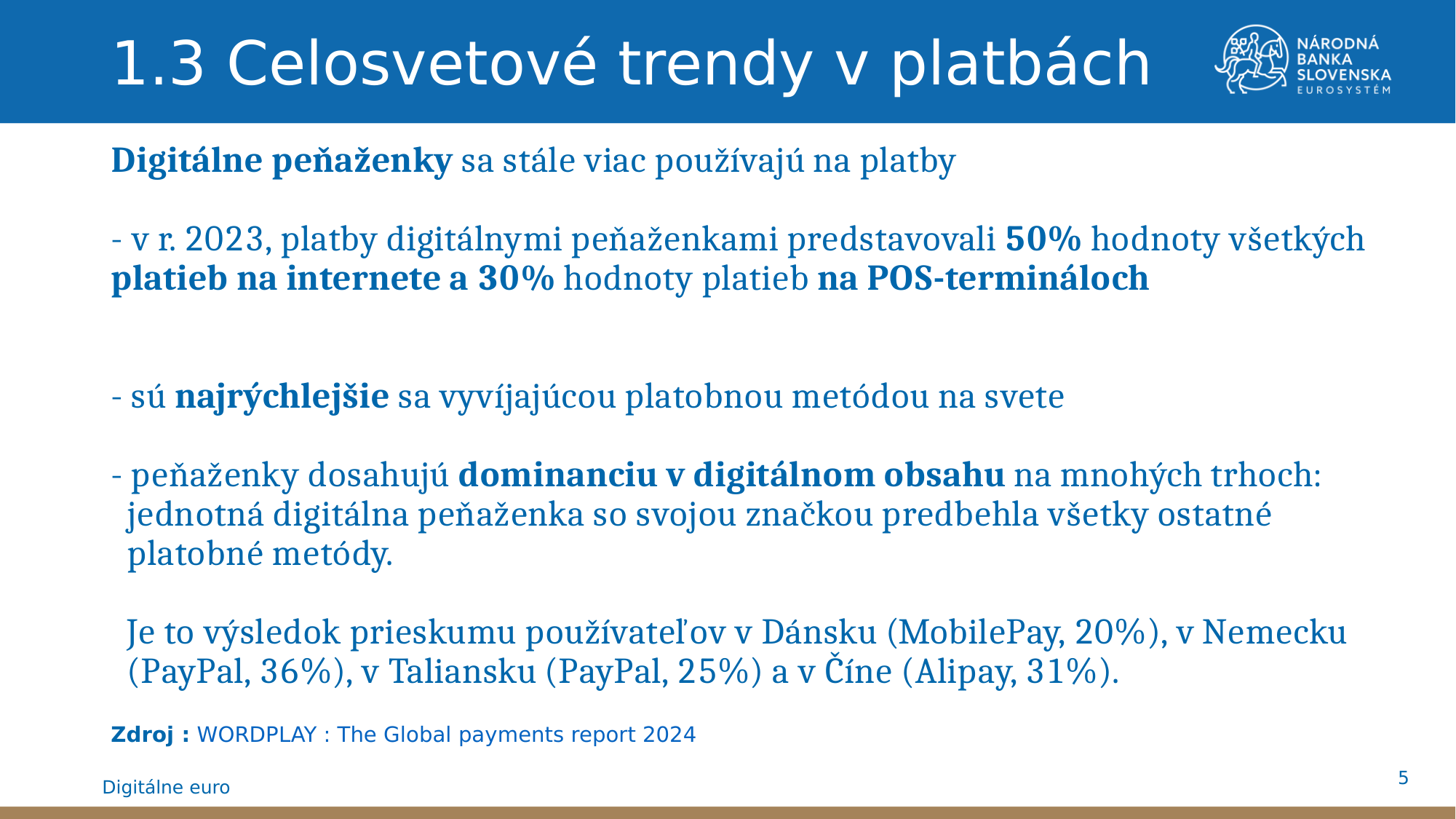

1.3 Celosvetové trendy v platbách
# Digitálne peňaženky sa stále viac používajú na platby - v r. 2023, platby digitálnymi peňaženkami predstavovali 50% hodnoty všetkých platieb na internete a 30% hodnoty platieb na POS-termináloch - sú najrýchlejšie sa vyvíjajúcou platobnou metódou na svete - peňaženky dosahujú dominanciu v digitálnom obsahu na mnohých trhoch: jednotná digitálna peňaženka so svojou značkou predbehla všetky ostatné platobné metódy. Je to výsledok prieskumu používateľov v Dánsku (MobilePay, 20%), v Nemecku (PayPal, 36%), v Taliansku (PayPal, 25%) a v Číne (Alipay, 31%). Zdroj : WORDPLAY : The Global payments report 2024
5
Digitálne euro